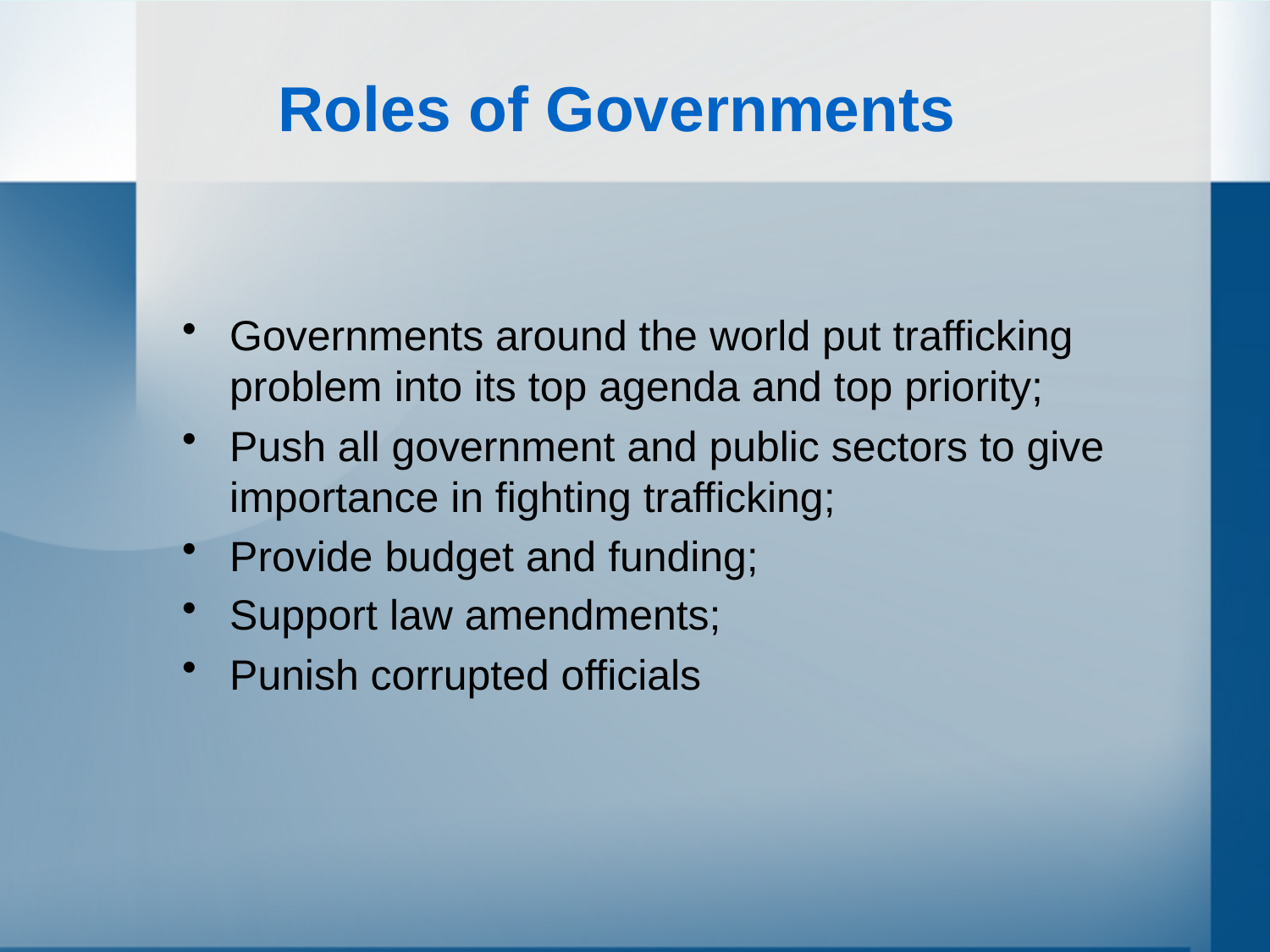

# Roles of Governments

Governments around the world put trafficking problem into its top agenda and top priority;
Push all government and public sectors to give importance in fighting trafficking;
Provide budget and funding;
Support law amendments;
Punish corrupted officials